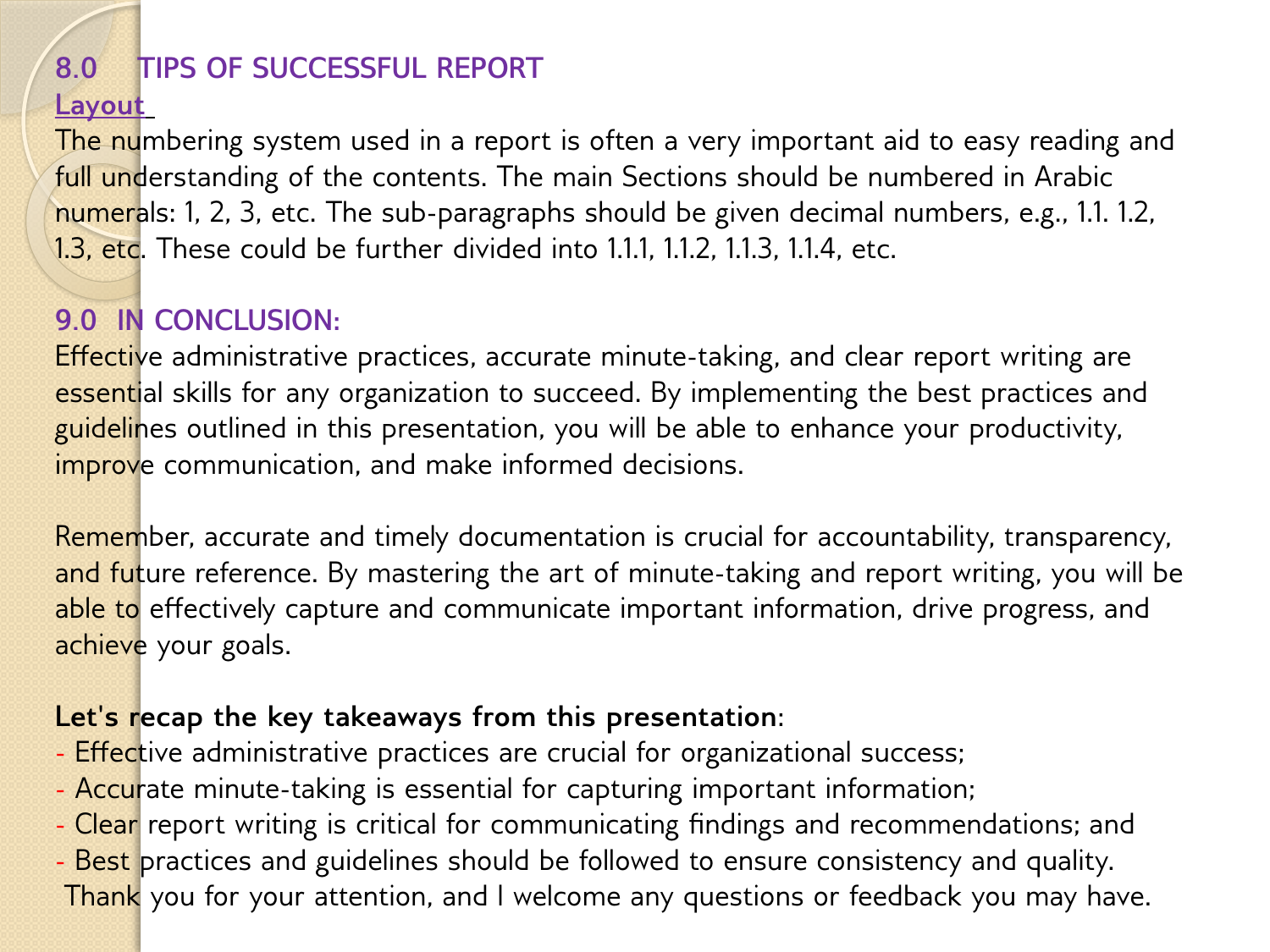

8.0    TIPS OF SUCCESSFUL REPORT
Layout
The numbering system used in a report is often a very important aid to easy reading and full understanding of the contents. The main Sections should be numbered in Arabic numerals: 1, 2, 3, etc. The sub-paragraphs should be given decimal numbers, e.g., 1.1. 1.2, 1.3, etc. These could be further divided into 1.1.1, 1.1.2, 1.1.3, 1.1.4, etc.

9.0  IN CONCLUSION:
Effective administrative practices, accurate minute-taking, and clear report writing are essential skills for any organization to succeed. By implementing the best practices and guidelines outlined in this presentation, you will be able to enhance your productivity, improve communication, and make informed decisions.

Remember, accurate and timely documentation is crucial for accountability, transparency, and future reference. By mastering the art of minute-taking and report writing, you will be able to effectively capture and communicate important information, drive progress, and achieve your goals.

Let's recap the key takeaways from this presentation:
- Effective administrative practices are crucial for organizational success;
- Accurate minute-taking is essential for capturing important information;
- Clear report writing is critical for communicating findings and recommendations; and
- Best practices and guidelines should be followed to ensure consistency and quality.
 Thank you for your attention, and I welcome any questions or feedback you may have.